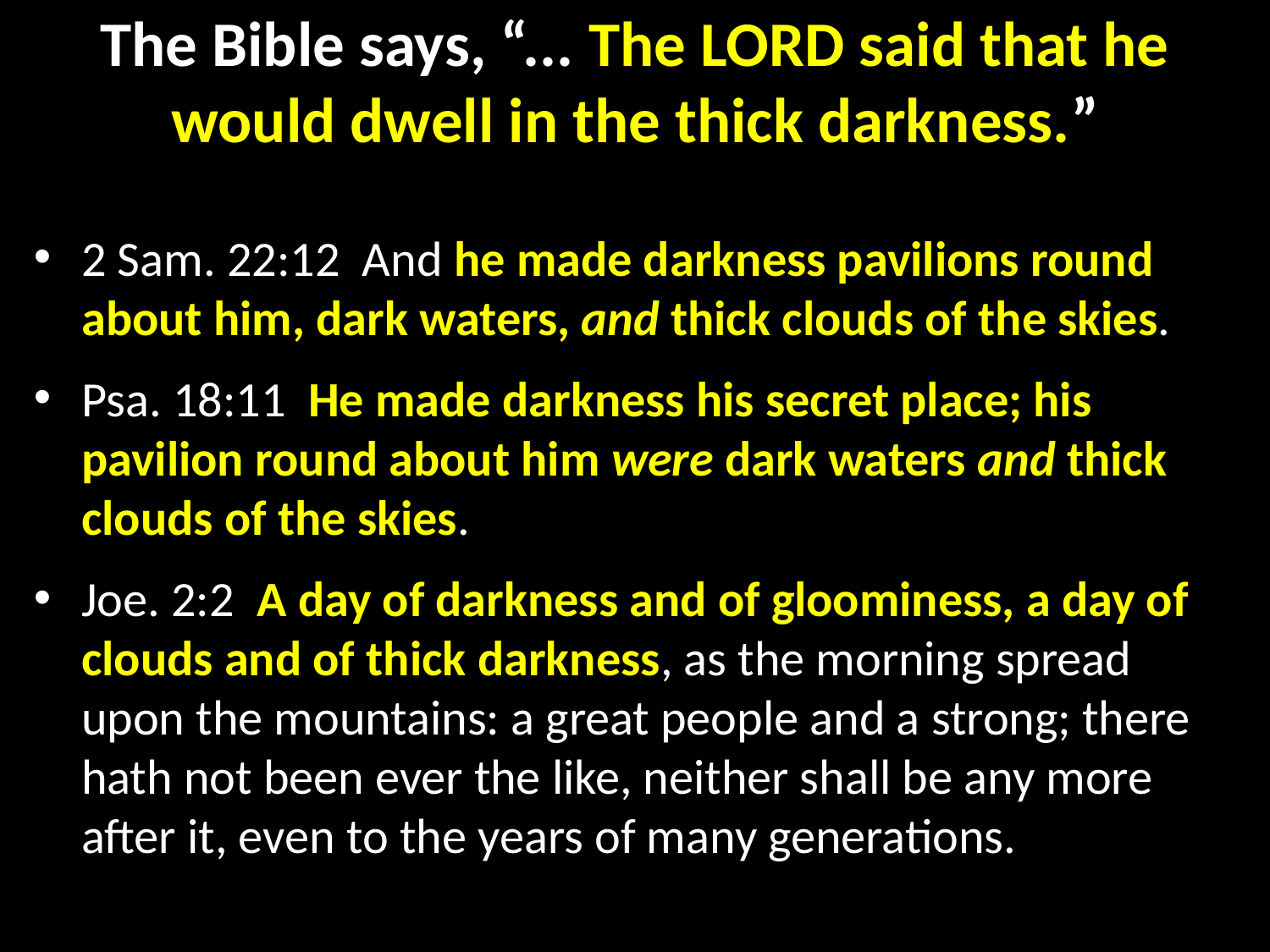

# The Bible says, “... The LORD said that he would dwell in the thick darkness.”
2 Sam. 22:12  And he made darkness pavilions round about him, dark waters, and thick clouds of the skies.

Psa. 18:11  He made darkness his secret place; his pavilion round about him were dark waters and thick clouds of the skies.

Joe. 2:2  A day of darkness and of gloominess, a day of clouds and of thick darkness, as the morning spread upon the mountains: a great people and a strong; there hath not been ever the like, neither shall be any more after it, even to the years of many generations.